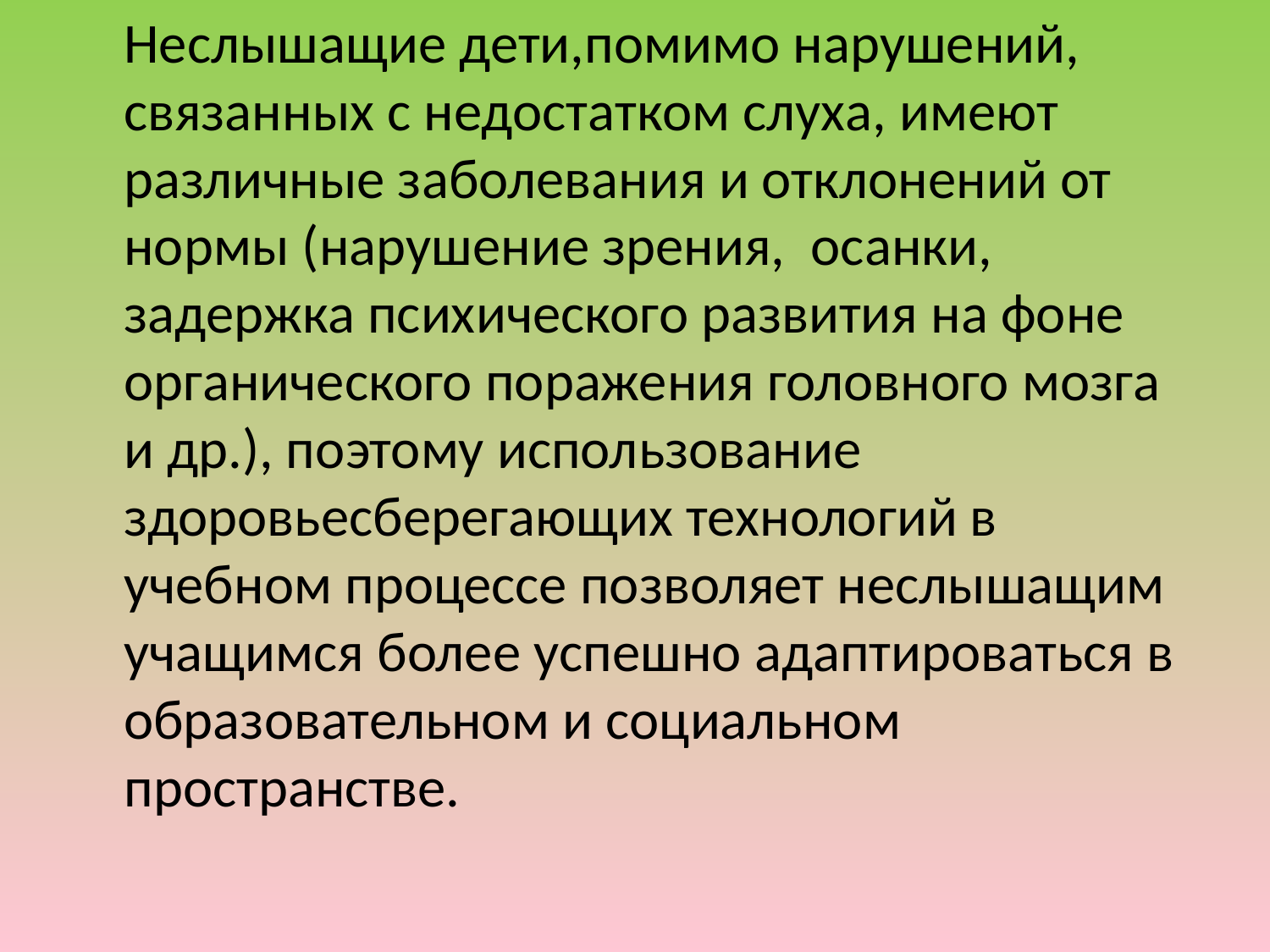

Неслышащие дети,помимо нарушений, связанных с недостатком слуха, имеют различные заболевания и отклонений от нормы (нарушение зрения,  осанки, задержка психического развития на фоне органического поражения головного мозга и др.), поэтому использование здоровьесберегающих технологий в учебном процессе позволяет неслышащим учащимся более успешно адаптироваться в образовательном и социальном пространстве.